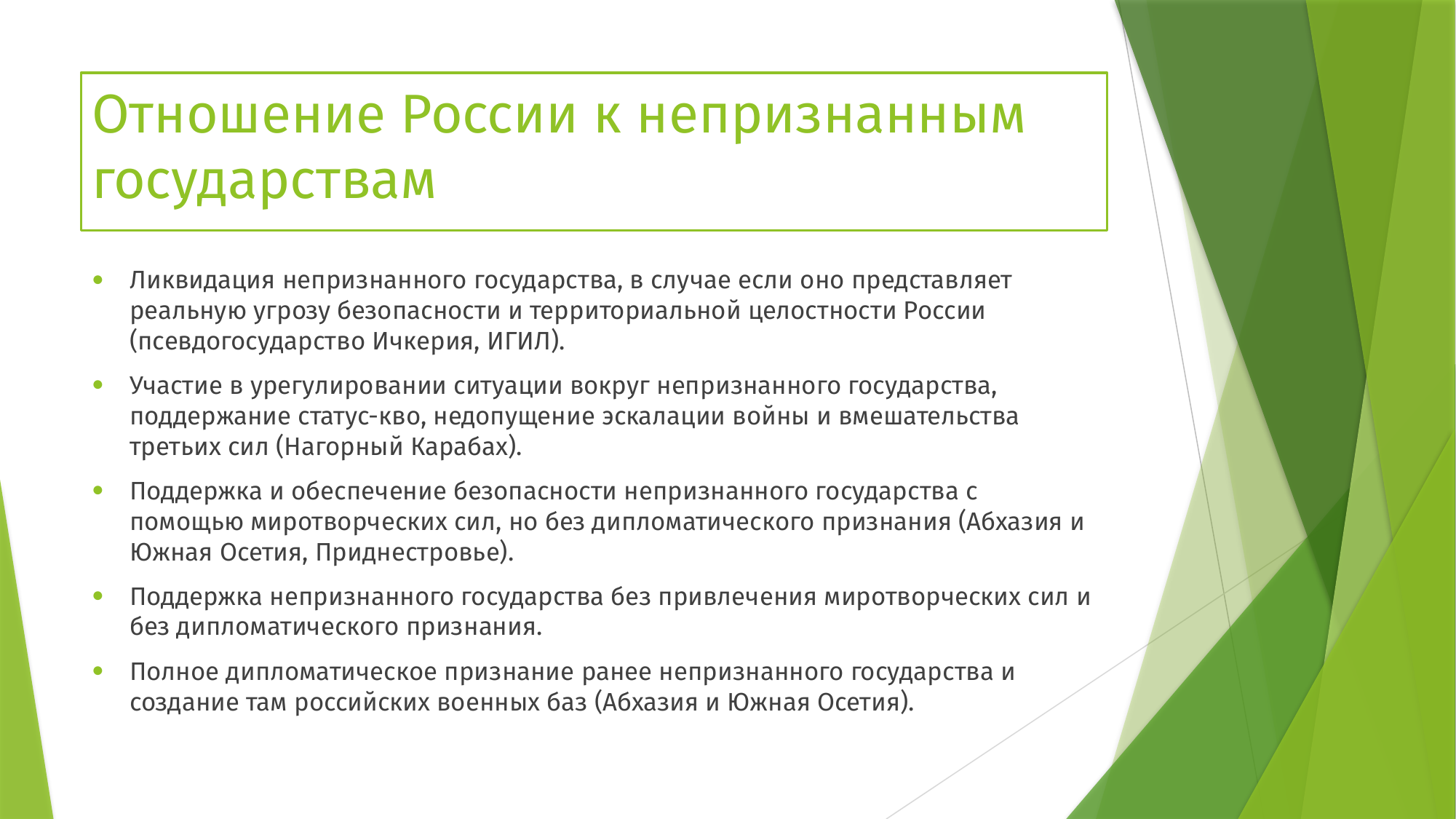

# Отношение России к непризнанным государствам
Ликвидация непризнанного государства, в случае если оно представляет реальную угрозу безопасности и территориальной целостности России (псевдогосударство Ичкерия, ИГИЛ).
Участие в урегулировании ситуации вокруг непризнанного государства, поддержание статус-кво, недопущение эскалации войны и вмешательства третьих сил (Нагорный Карабах).
Поддержка и обеспечение безопасности непризнанного государства с помощью миротворческих сил, но без дипломатического признания (Абхазия и Южная Осетия, Приднестровье).
Поддержка непризнанного государства без привлечения миротворческих сил и без дипломатического признания.
Полное дипломатическое признание ранее непризнанного государства и создание там российских военных баз (Абхазия и Южная Осетия).